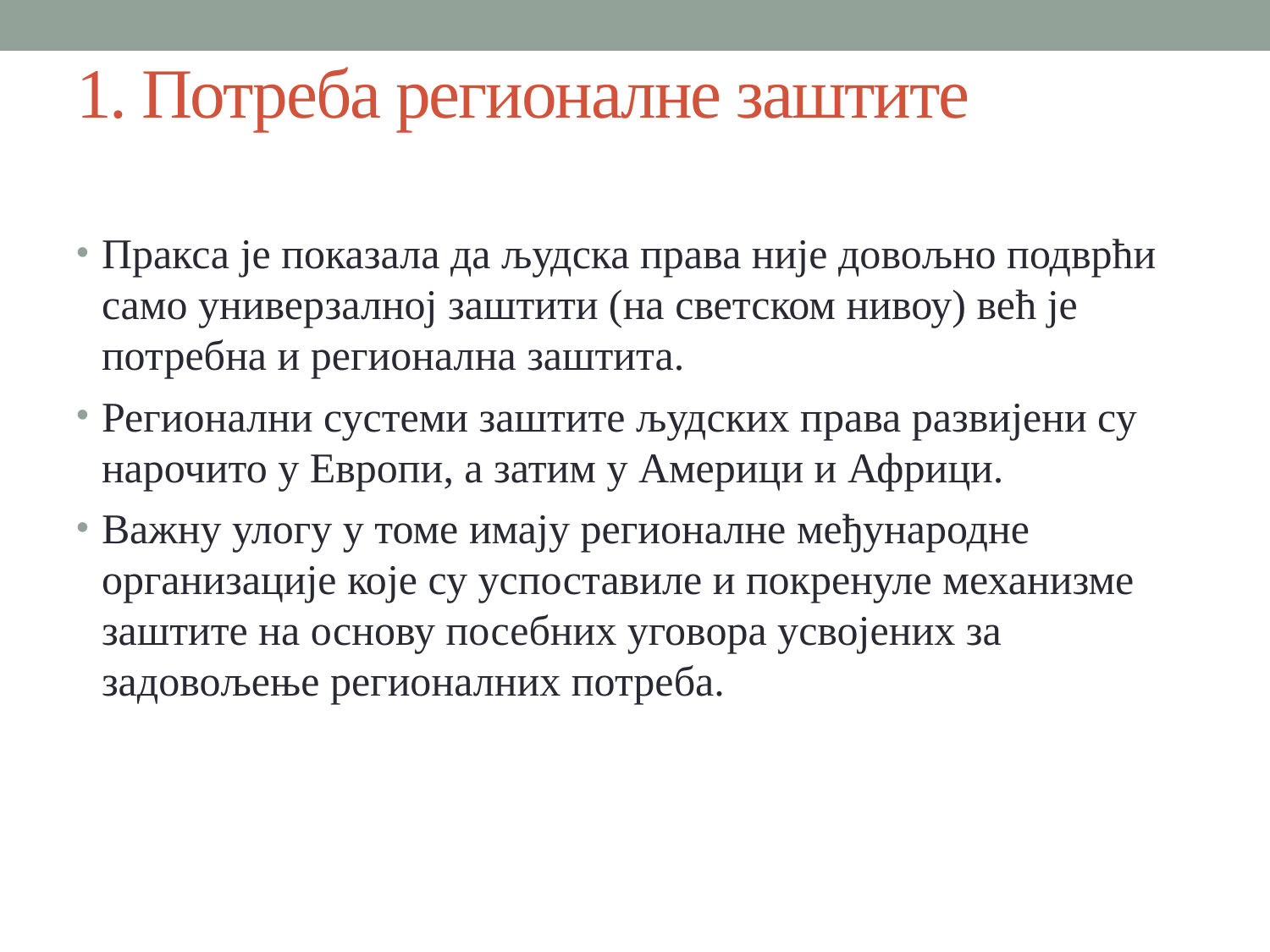

# 1. Потреба регионалне заштите

Пракса је показала да људска права није довољно подврћи само универзалној заштити (на светском нивоу) већ је потребна и регионална заштита.
Регионални сустеми заштите људских права развијени су нарочито у Европи, а затим у Америци и Африци.
Важну улогу у томе имају регионалне међународне организације које су успоставиле и покренуле механизме заштите на основу посебних уговора усвојених за задовољење регионалних потреба.